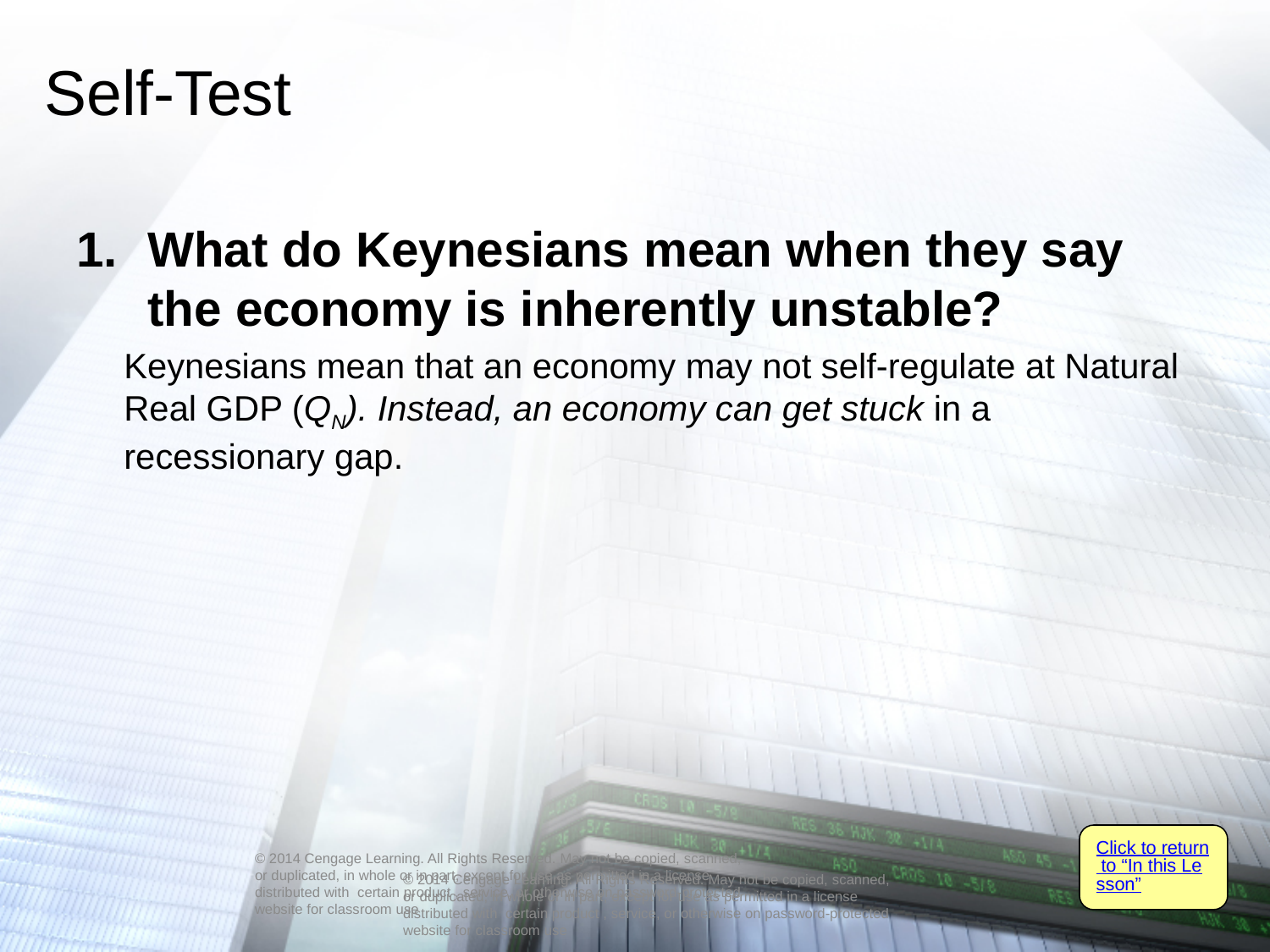

# Self-Test
What do Keynesians mean when they say the economy is inherently unstable?
	Keynesians mean that an economy may not self-regulate at Natural Real GDP (QN). Instead, an economy can get stuck in a recessionary gap.

Click to return to “In this Lesson”
© 2014 Cengage Learning. All Rights Reserved. May not be copied, scanned, or duplicated, in whole or in part, except for use as permitted in a license distributed with  certain product , service, or otherwise on password-protected website for classroom use